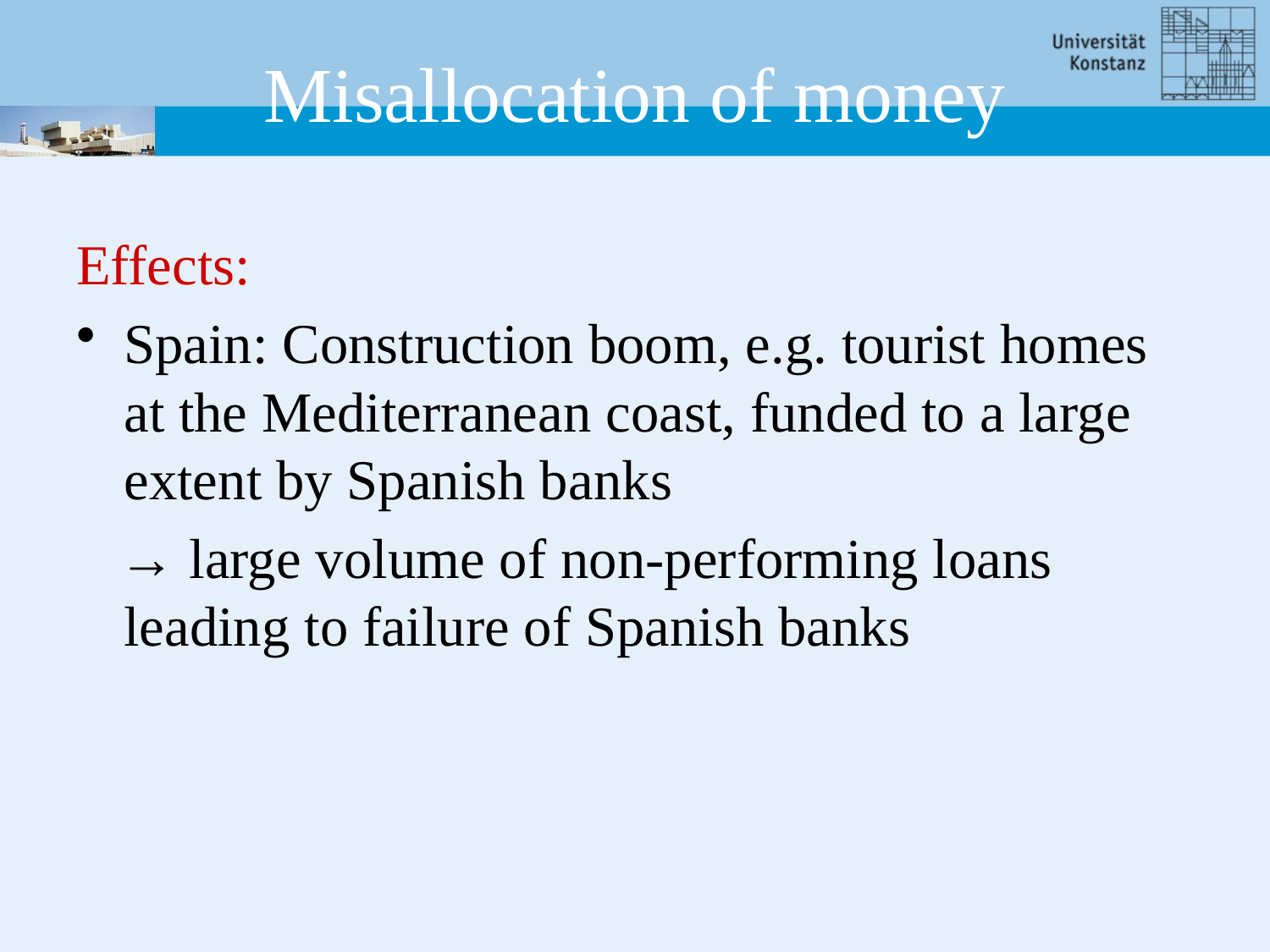

# Misallocation of money
Effects:
Spain: Construction boom, e.g. tourist homes at the Mediterranean coast, funded to a large extent by Spanish banks
   → large volume of non-performing loans leading to failure of Spanish banks